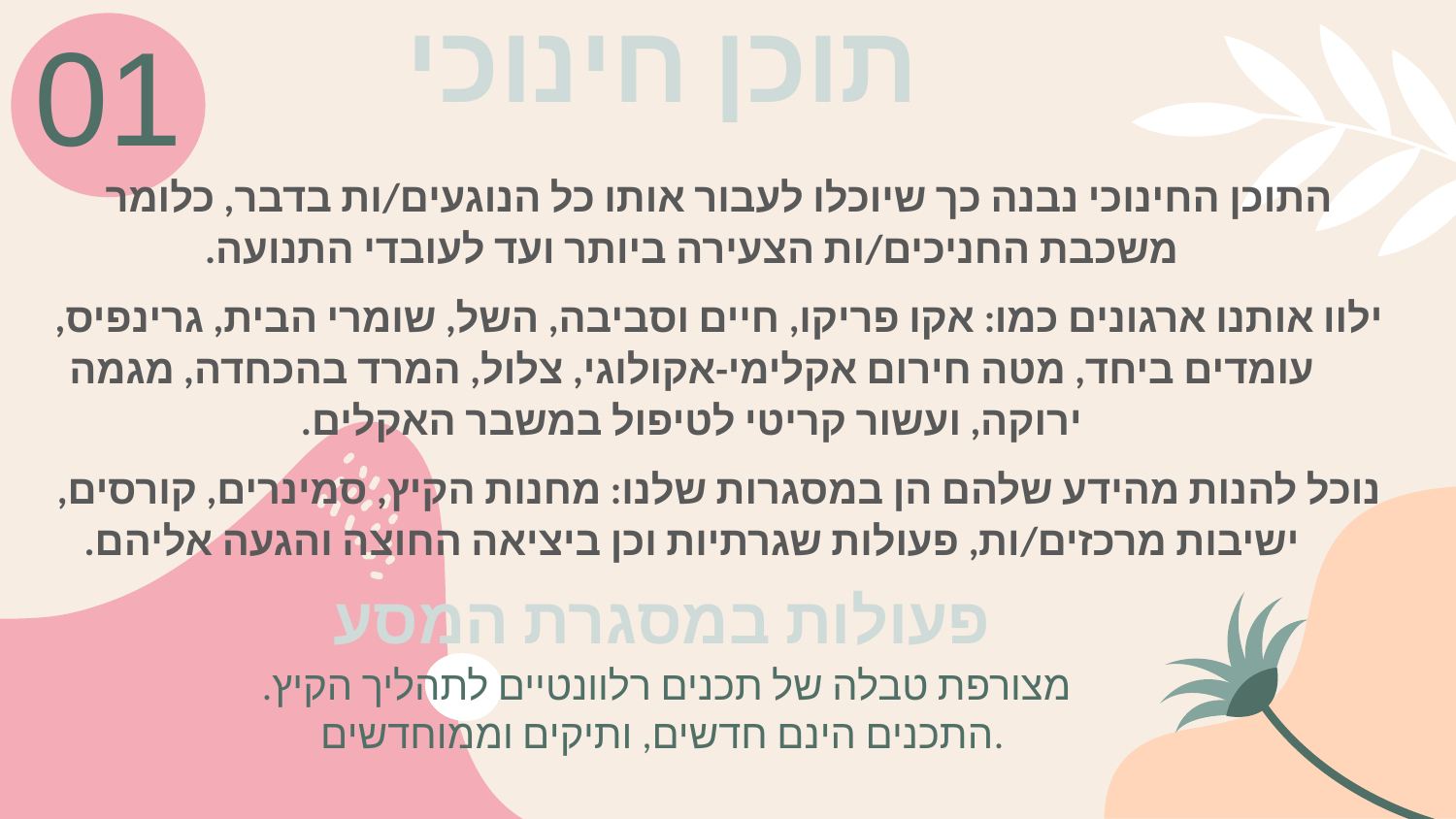

01
תוכן חינוכי

התוכן החינוכי נבנה כך שיוכלו לעבור אותו כל הנוגעים/ות בדבר, כלומר משכבת החניכים/ות הצעירה ביותר ועד לעובדי התנועה.
ילוו אותנו ארגונים כמו: אקו פריקו, חיים וסביבה, השל, שומרי הבית, גרינפיס, עומדים ביחד, מטה חירום אקלימי-אקולוגי, צלול, המרד בהכחדה, מגמה ירוקה, ועשור קריטי לטיפול במשבר האקלים.
נוכל להנות מהידע שלהם הן במסגרות שלנו: מחנות הקיץ, סמינרים, קורסים, ישיבות מרכזים/ות, פעולות שגרתיות וכן ביציאה החוצה והגעה אליהם.

פעולות במסגרת המסע
מצורפת טבלה של תכנים רלוונטיים לתהליך הקיץ.
התכנים הינם חדשים, ותיקים וממוחדשים.